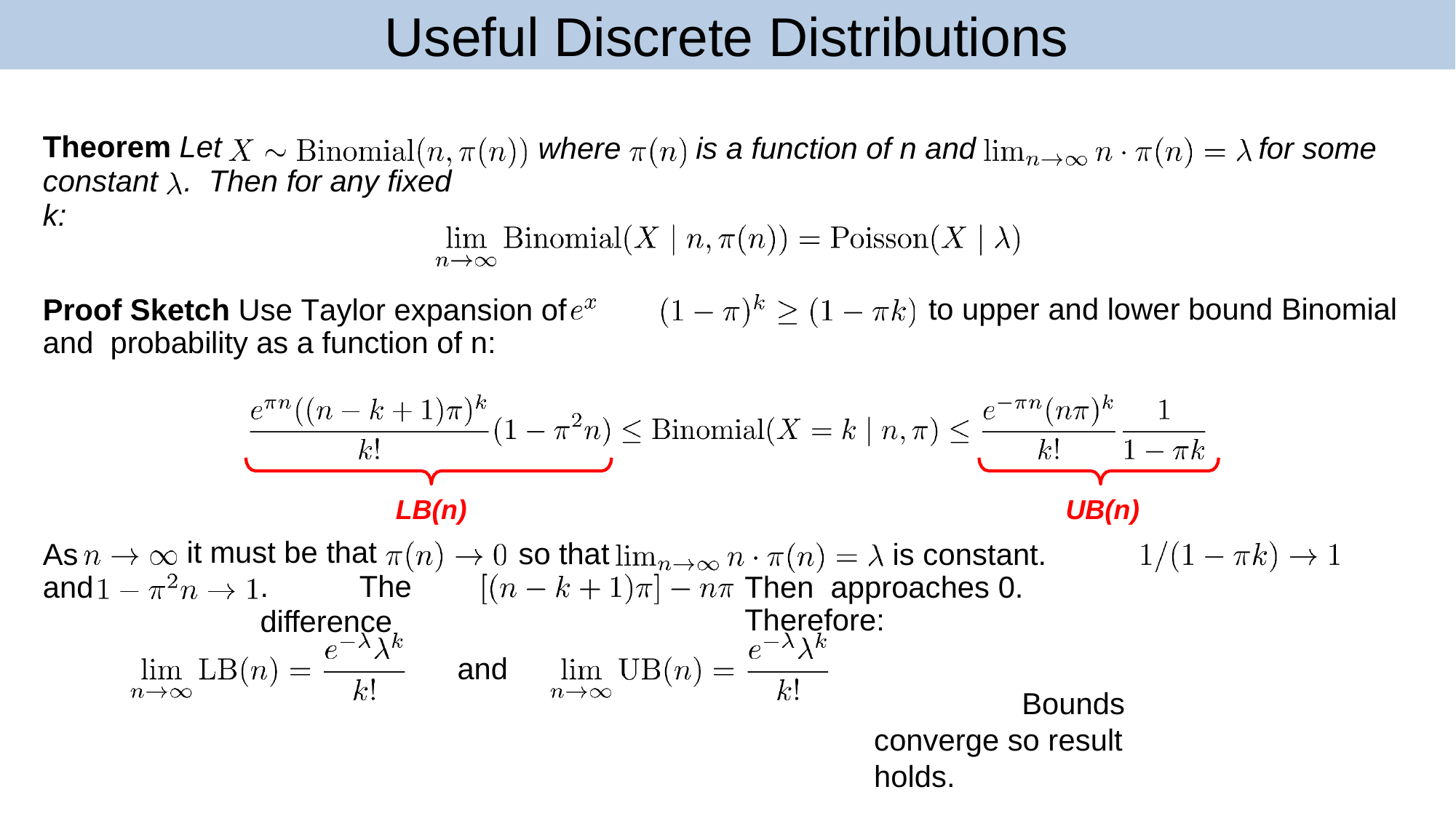

# Useful Discrete Distributions
Theorem Let
constant	.	Then for any fixed k:
where
is a function of n and
for some

Proof Sketch Use Taylor expansion of	and  probability as a function of n:
to upper and lower bound Binomial

UB(n)
is constant.	Then  approaches 0.	Therefore:

Bounds converge so result holds.
LB(n)
As  and
it must be that
.	The difference
so that

and